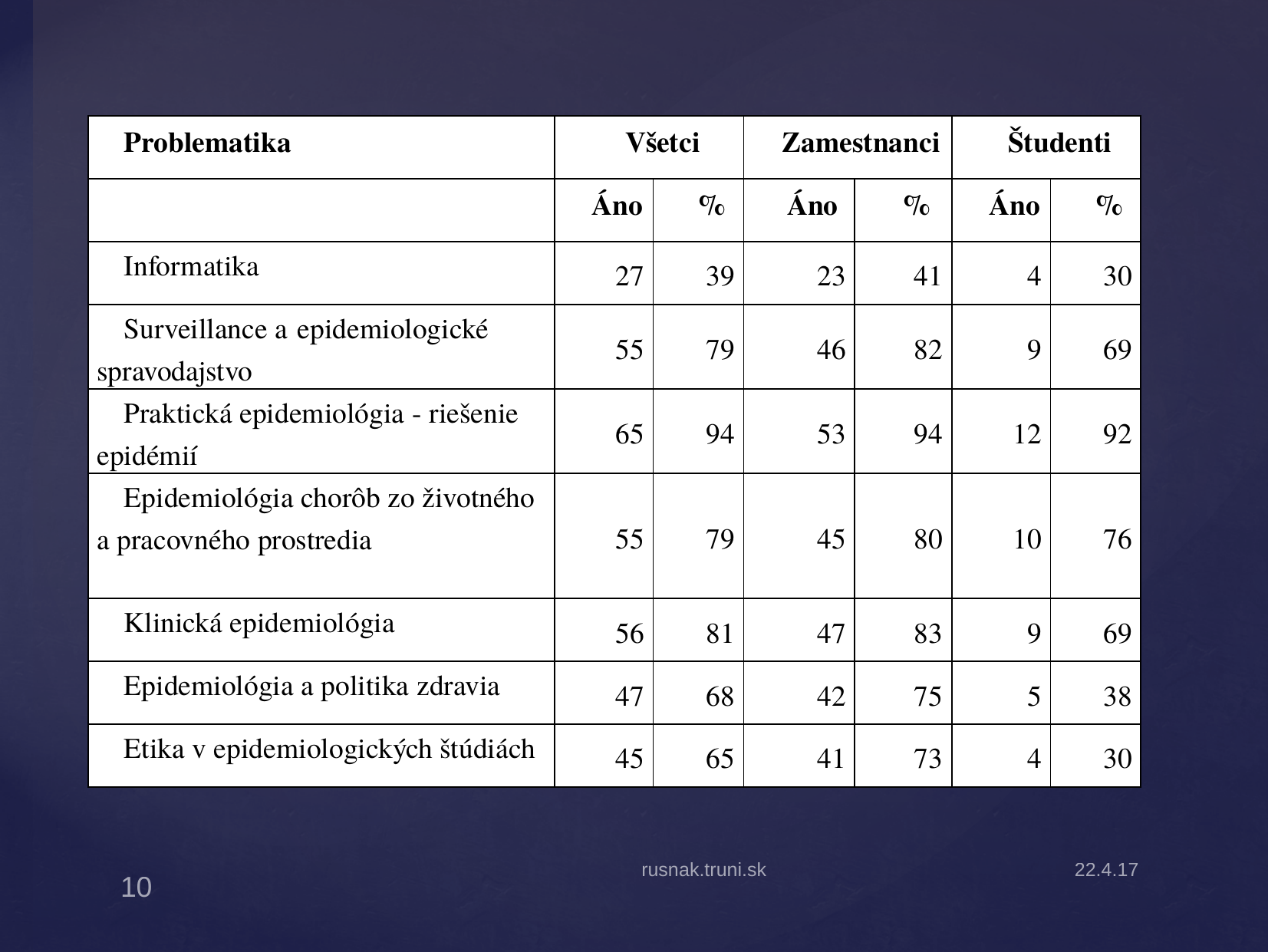

| Problematika | Všetci |  | Zamestnanci |  | Študenti |  |
| --- | --- | --- | --- | --- | --- | --- |
|  | Áno | % | Áno | % | Áno | % |
| Informatika | 27 | 39 | 23 | 41 | 4 | 30 |
| Surveillance a epidemiologické spravodajstvo | 55 | 79 | 46 | 82 | 9 | 69 |
| Praktická epidemiológia - riešenie epidémií | 65 | 94 | 53 | 94 | 12 | 92 |
| Epidemiológia chorôb zo životného a pracovného prostredia | 55 | 79 | 45 | 80 | 10 | 76 |
| Klinická epidemiológia | 56 | 81 | 47 | 83 | 9 | 69 |
| Epidemiológia a politika zdravia | 47 | 68 | 42 | 75 | 5 | 38 |
| Etika v epidemiologických štúdiách | 45 | 65 | 41 | 73 | 4 | 30 |
rusnak.truni.sk
22.4.17
10